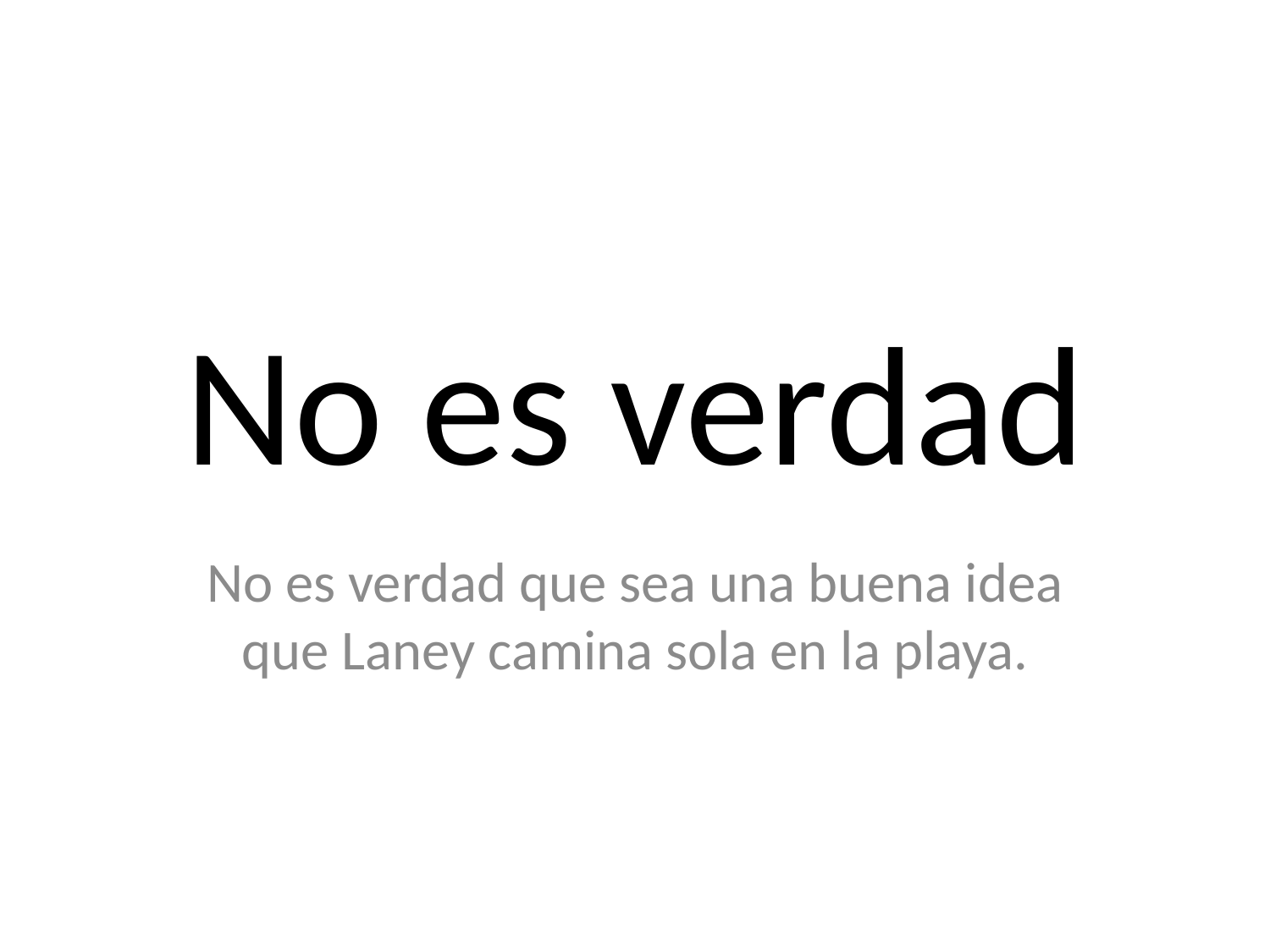

# No es verdad
No es verdad que sea una buena idea que Laney camina sola en la playa.